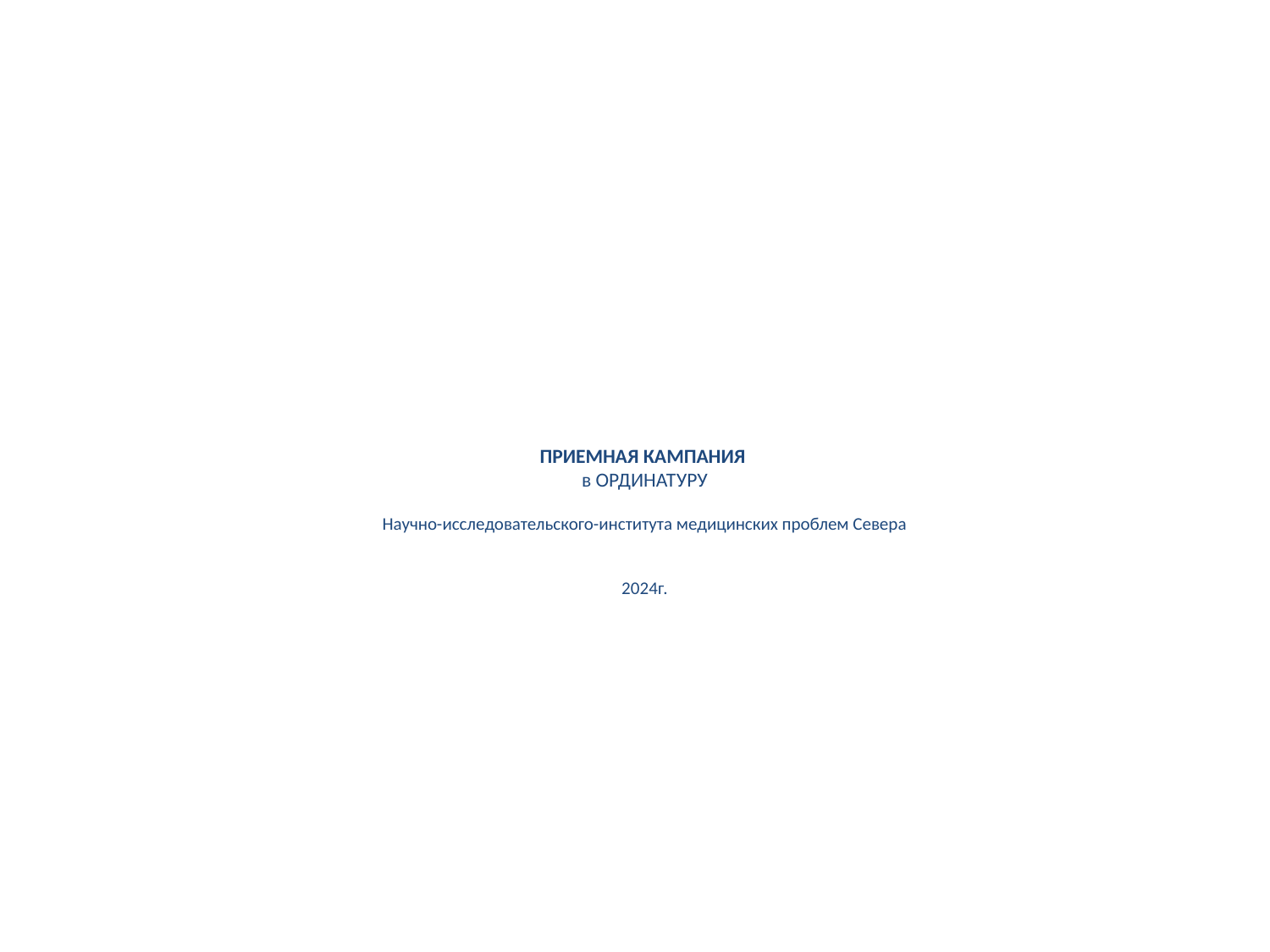

# ПРИЕМНАЯ КАМПАНИЯ в ОРДИНАТУРУ Научно-исследовательского-института медицинских проблем Севера 2024г.